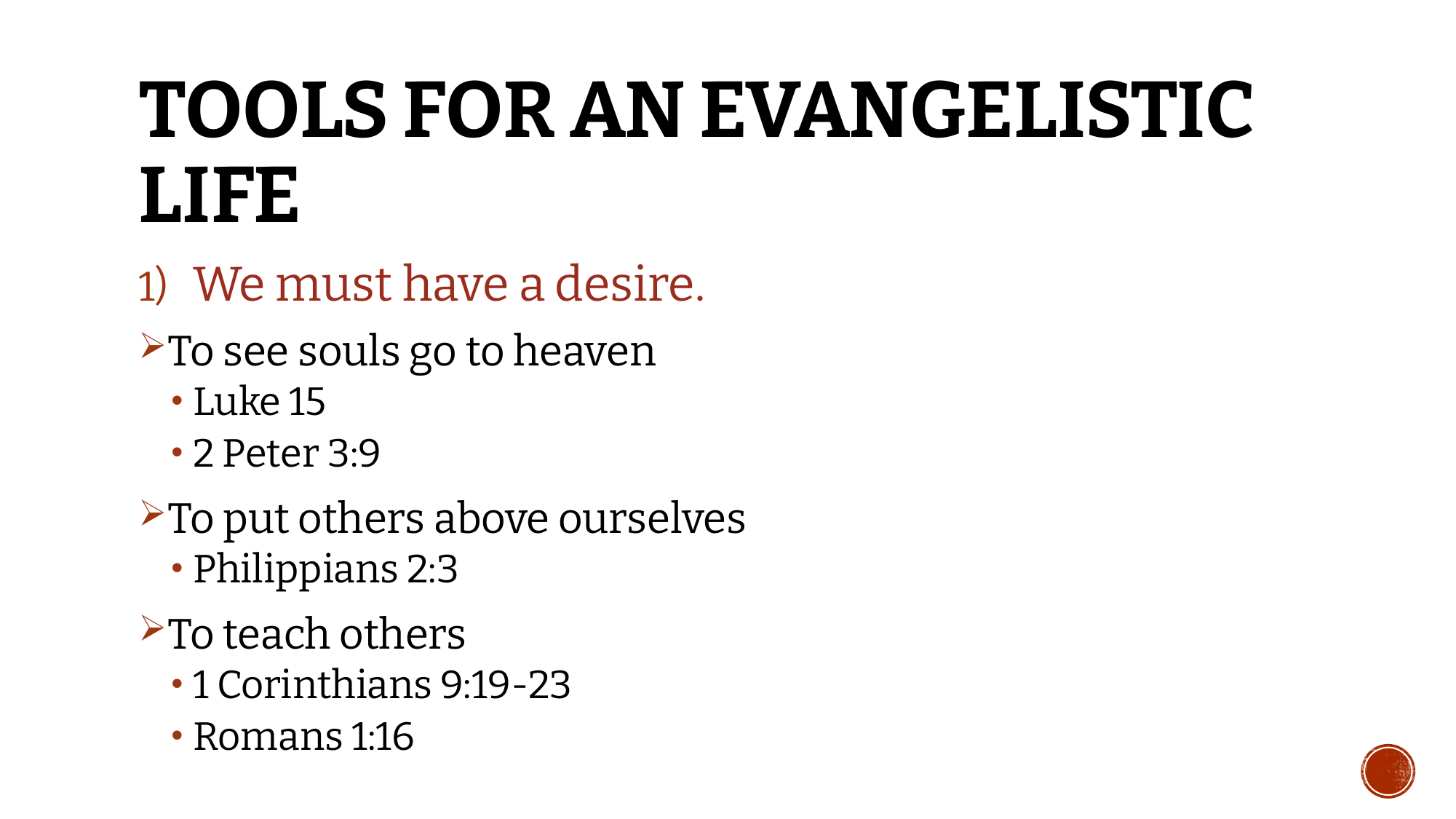

# Tools for AN Evangelistic Life
We must have a desire.
To see souls go to heaven
Luke 15
2 Peter 3:9
To put others above ourselves
Philippians 2:3
To teach others
1 Corinthians 9:19-23
Romans 1:16